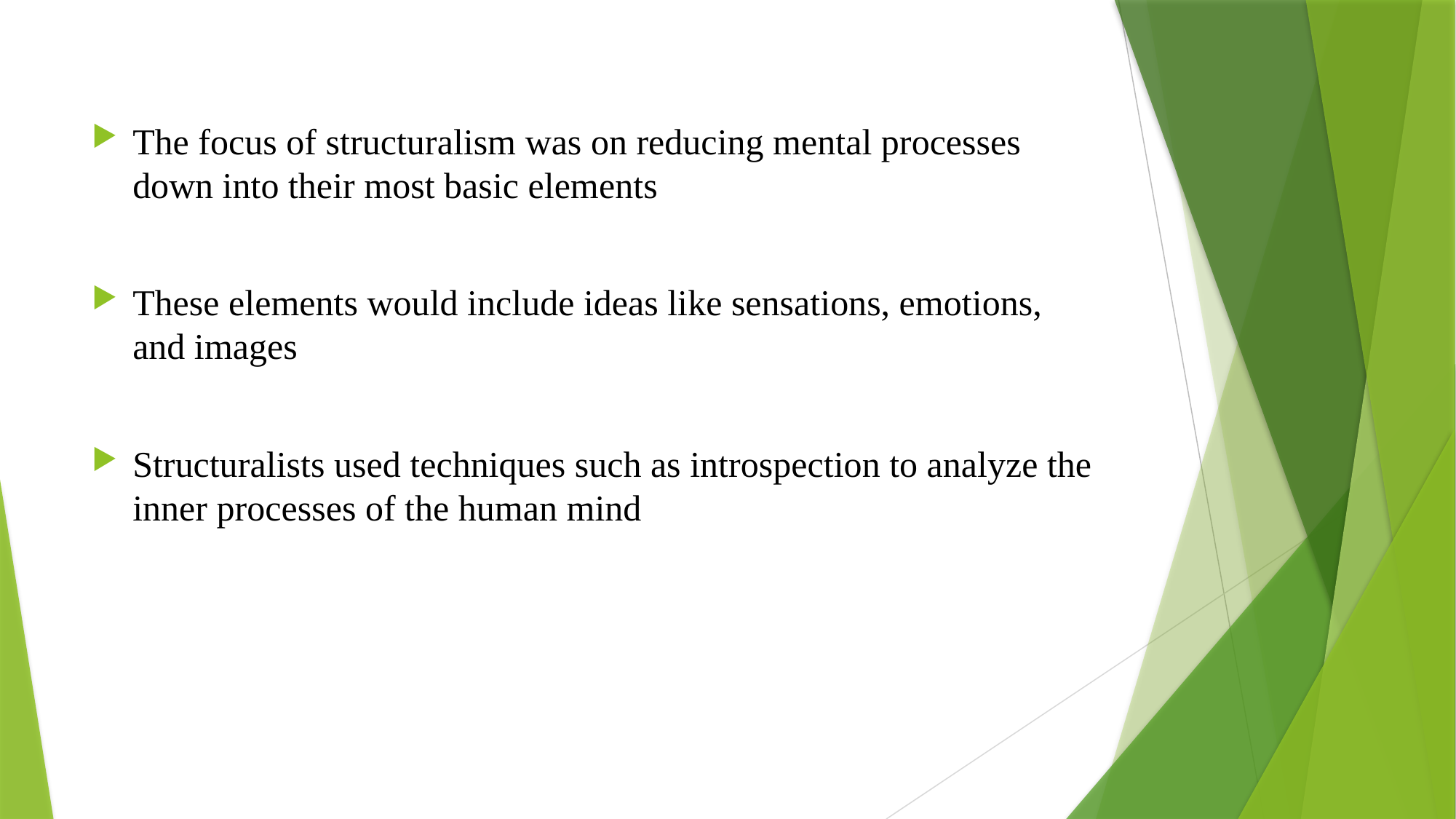

The focus of structuralism was on reducing mental processes down into their most basic elements

These elements would include ideas like sensations, emotions, and images

Structuralists used techniques such as introspection to analyze the inner processes of the human mind